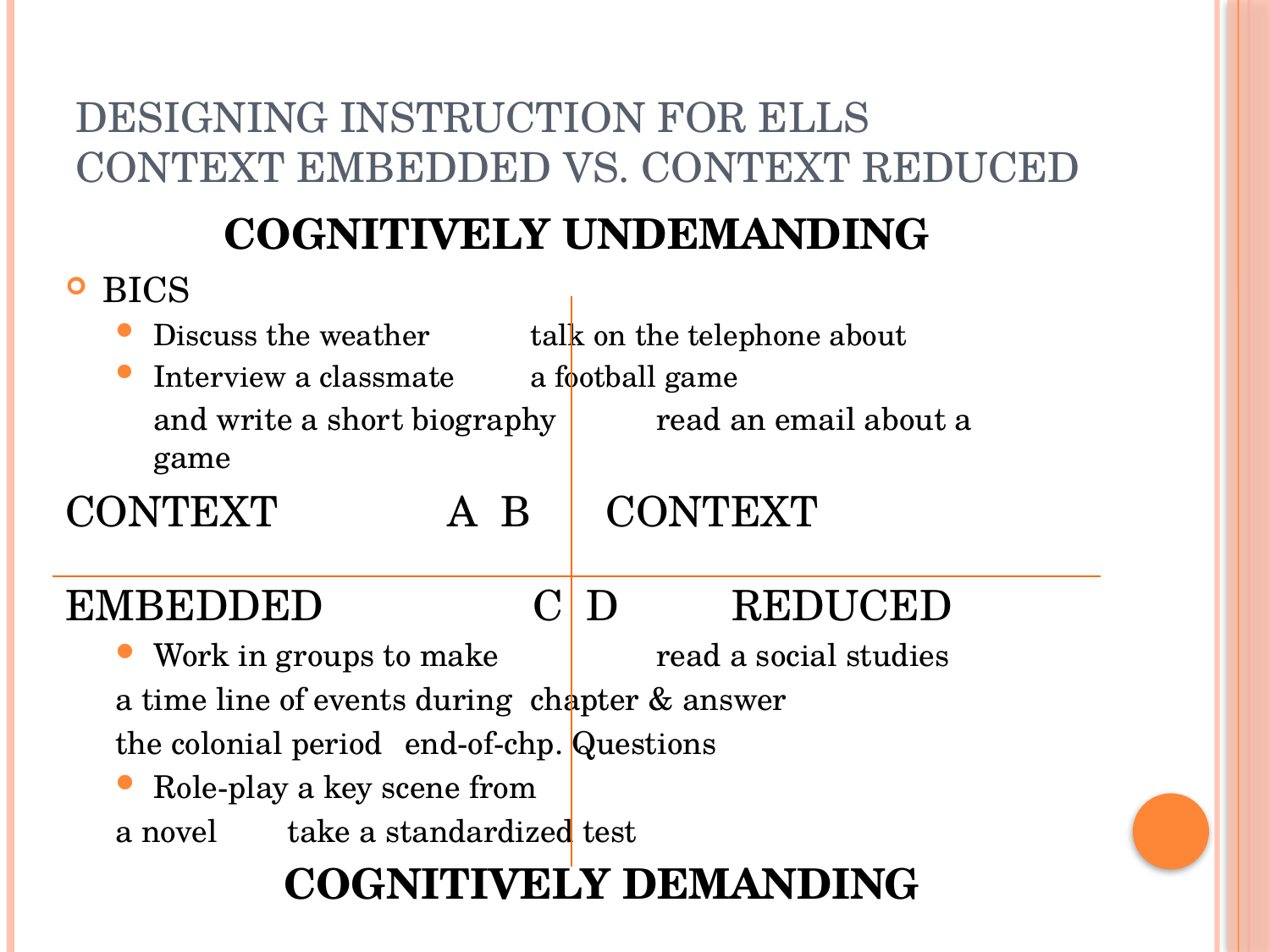

# Designing Instruction for ELLs Context Embedded vs. Context Reduced
COGNITIVELY UNDEMANDING
BICS
Discuss the weather			talk on the telephone about
Interview a classmate		a football game
	and write a short biography		read an email about a 						game
CONTEXT		        A  B		CONTEXT

EMBEDDED                  C  D		REDUCED
Work in groups to make 	 	read a social studies
a time line of events during		chapter & answer
the colonial period			end-of-chp. Questions
Role-play a key scene from
a novel				 take a standardized test
COGNITIVELY DEMANDING